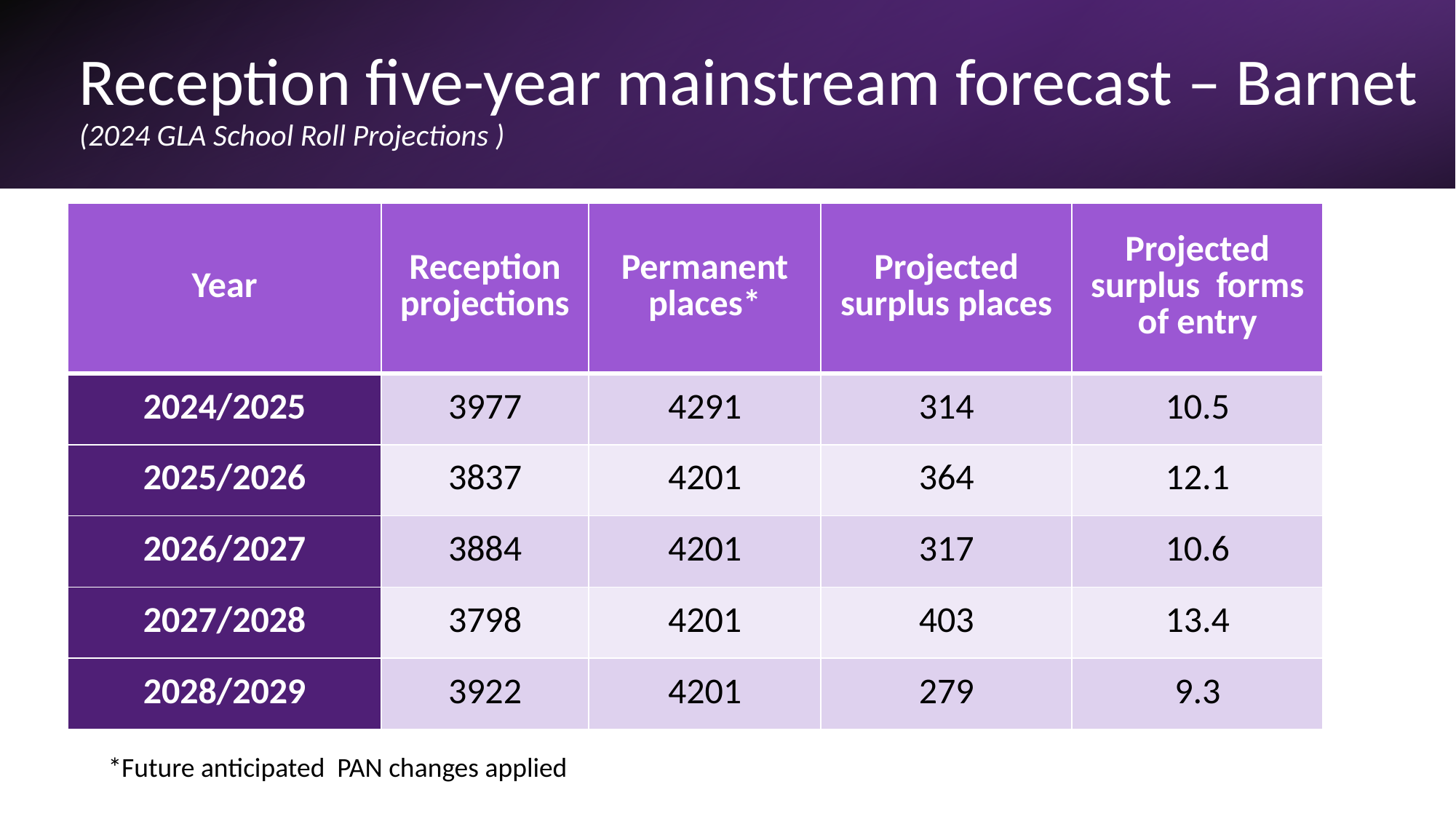

# Reception five-year mainstream forecast – Barnet (2024 GLA School Roll Projections )
| Year | Reception projections | Permanent places\* | Projected surplus places | Projected surplus forms of entry |
| --- | --- | --- | --- | --- |
| 2024/2025 | 3977 | 4291 | 314 | 10.5 |
| 2025/2026 | 3837 | 4201 | 364 | 12.1 |
| 2026/2027 | 3884 | 4201 | 317 | 10.6 |
| 2027/2028 | 3798 | 4201 | 403 | 13.4 |
| 2028/2029 | 3922 | 4201 | 279 | 9.3 |

*Future anticipated  PAN changes applied